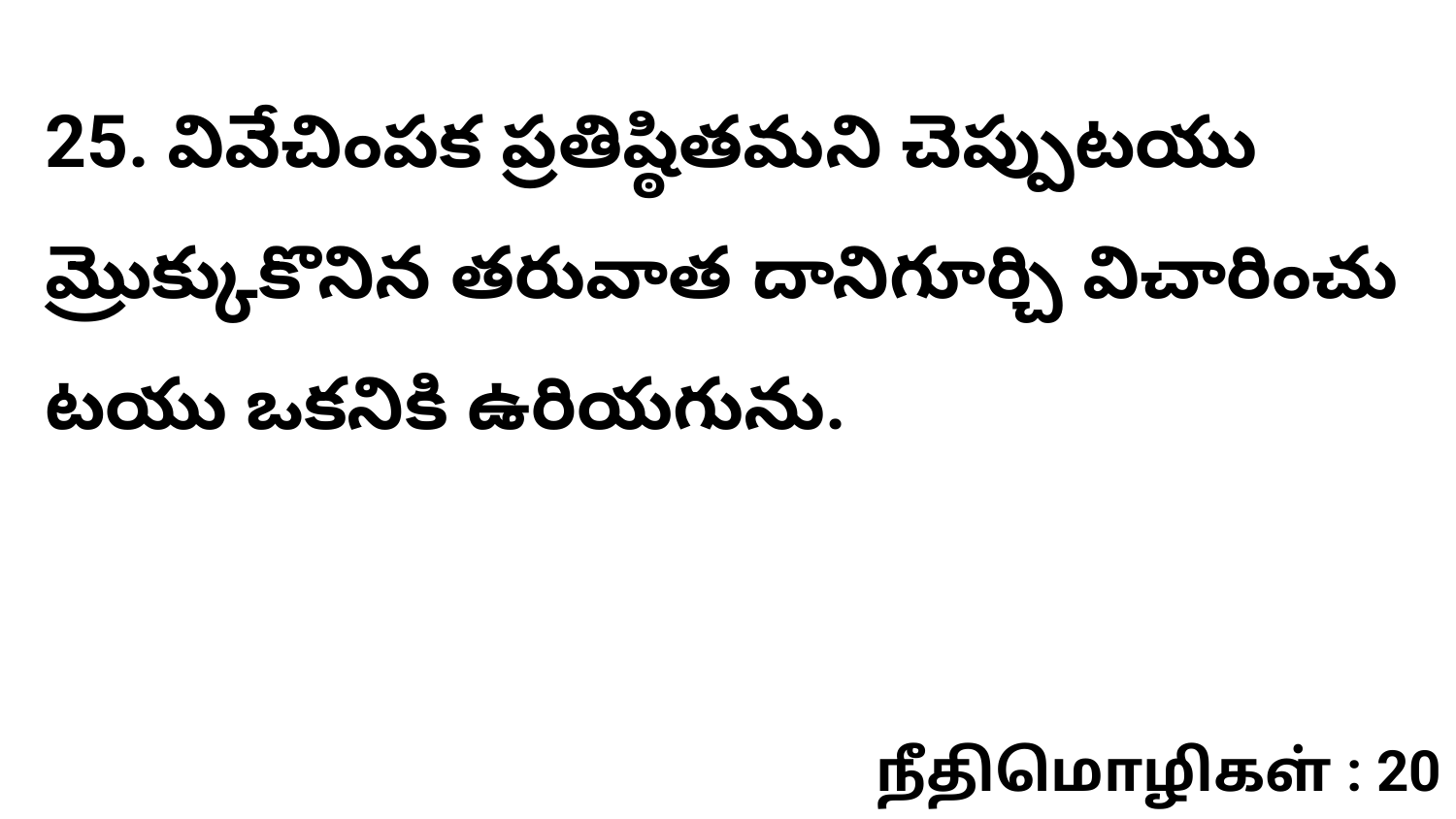

25. వివేచింపక ప్రతిష్ఠితమని చెప్పుటయు మ్రొక్కుకొనిన తరువాత దానిగూర్చి విచారించు టయు ఒకనికి ఉరియగును.
நீதிமொழிகள் : 20